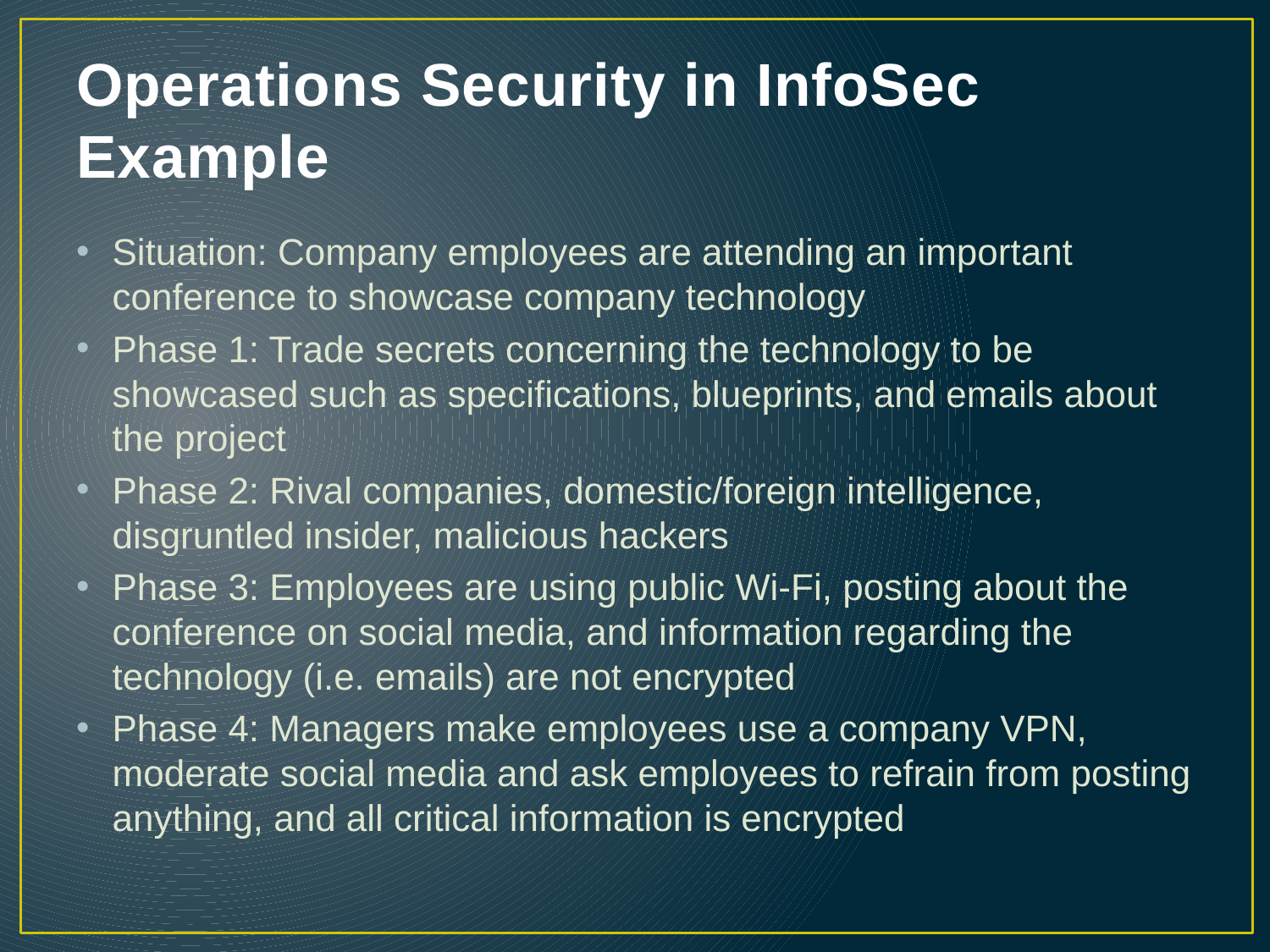

# Operations Security in InfoSec Example
Situation: Company employees are attending an important conference to showcase company technology
Phase 1: Trade secrets concerning the technology to be showcased such as specifications, blueprints, and emails about the project
Phase 2: Rival companies, domestic/foreign intelligence, disgruntled insider, malicious hackers
Phase 3: Employees are using public Wi-Fi, posting about the conference on social media, and information regarding the technology (i.e. emails) are not encrypted
Phase 4: Managers make employees use a company VPN, moderate social media and ask employees to refrain from posting anything, and all critical information is encrypted